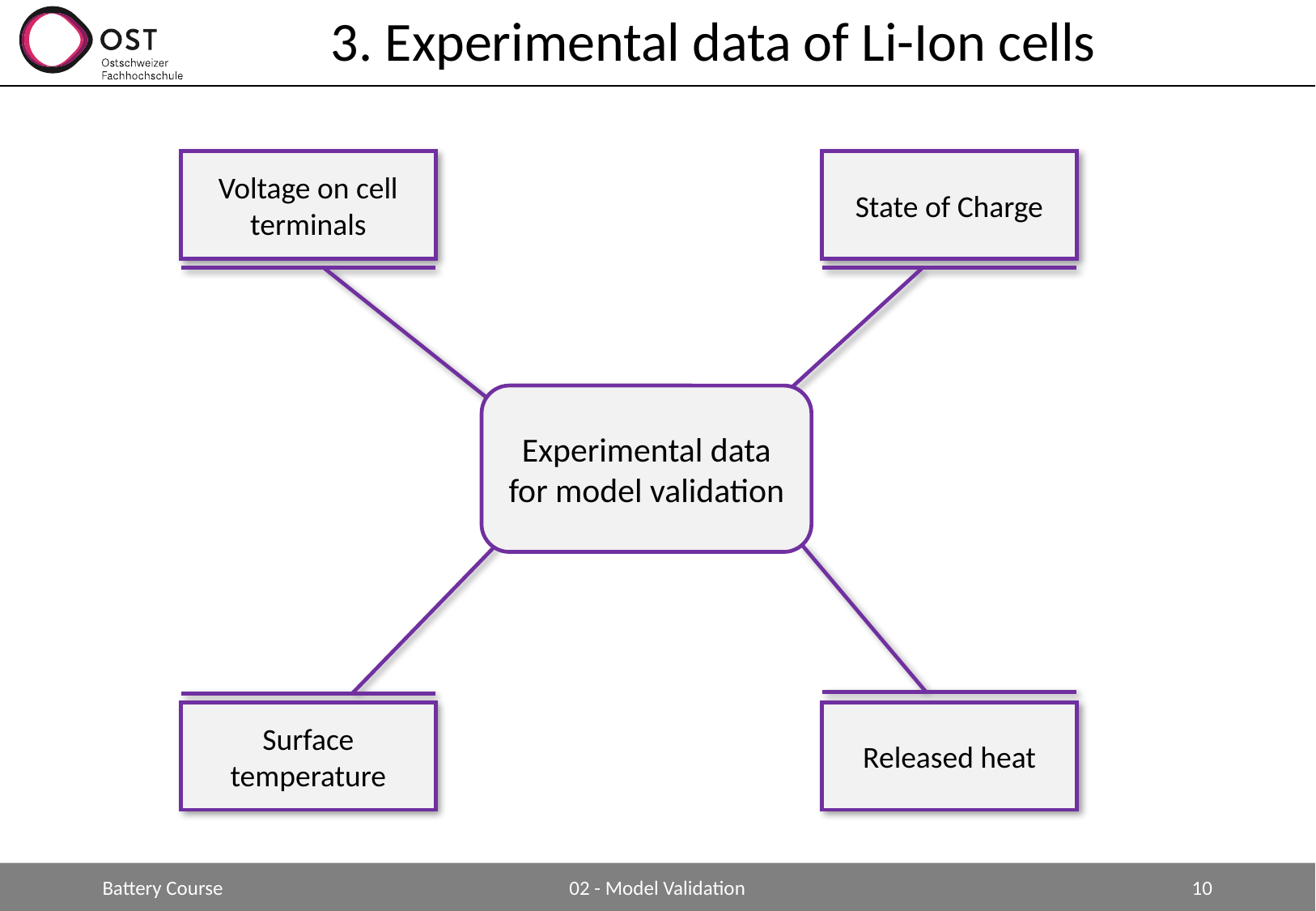

# 3. Experimental data of Li-Ion cells
Voltage on cell terminals
State of Charge
Experimental data for model validation
Released heat
Surface temperature
Battery Course
02 - Model Validation
10